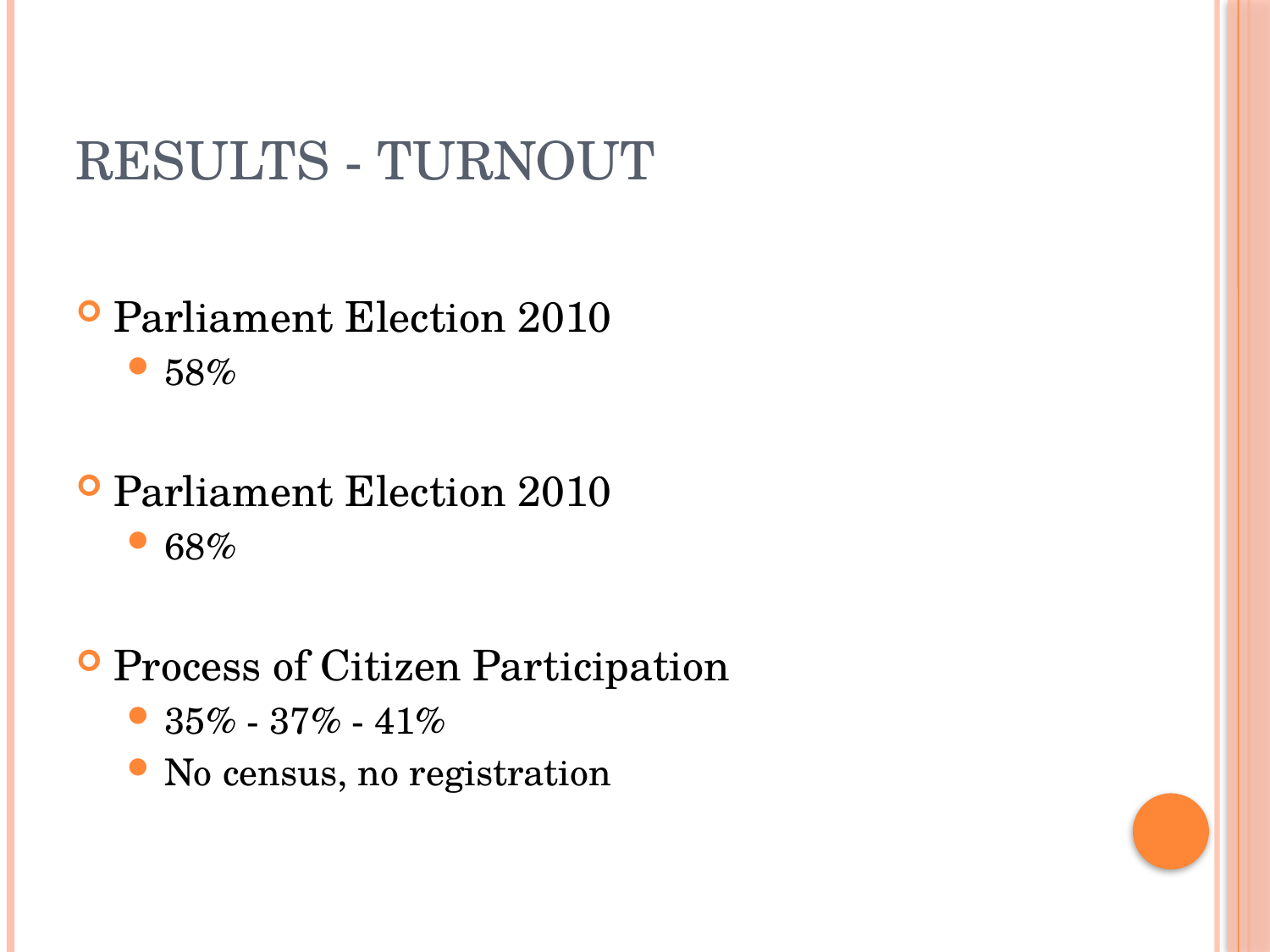

# Results - Turnout

Parliament Election 2010
58%

Parliament Election 2010
68%

Process of Citizen Participation
35% - 37% - 41%
No census, no registration